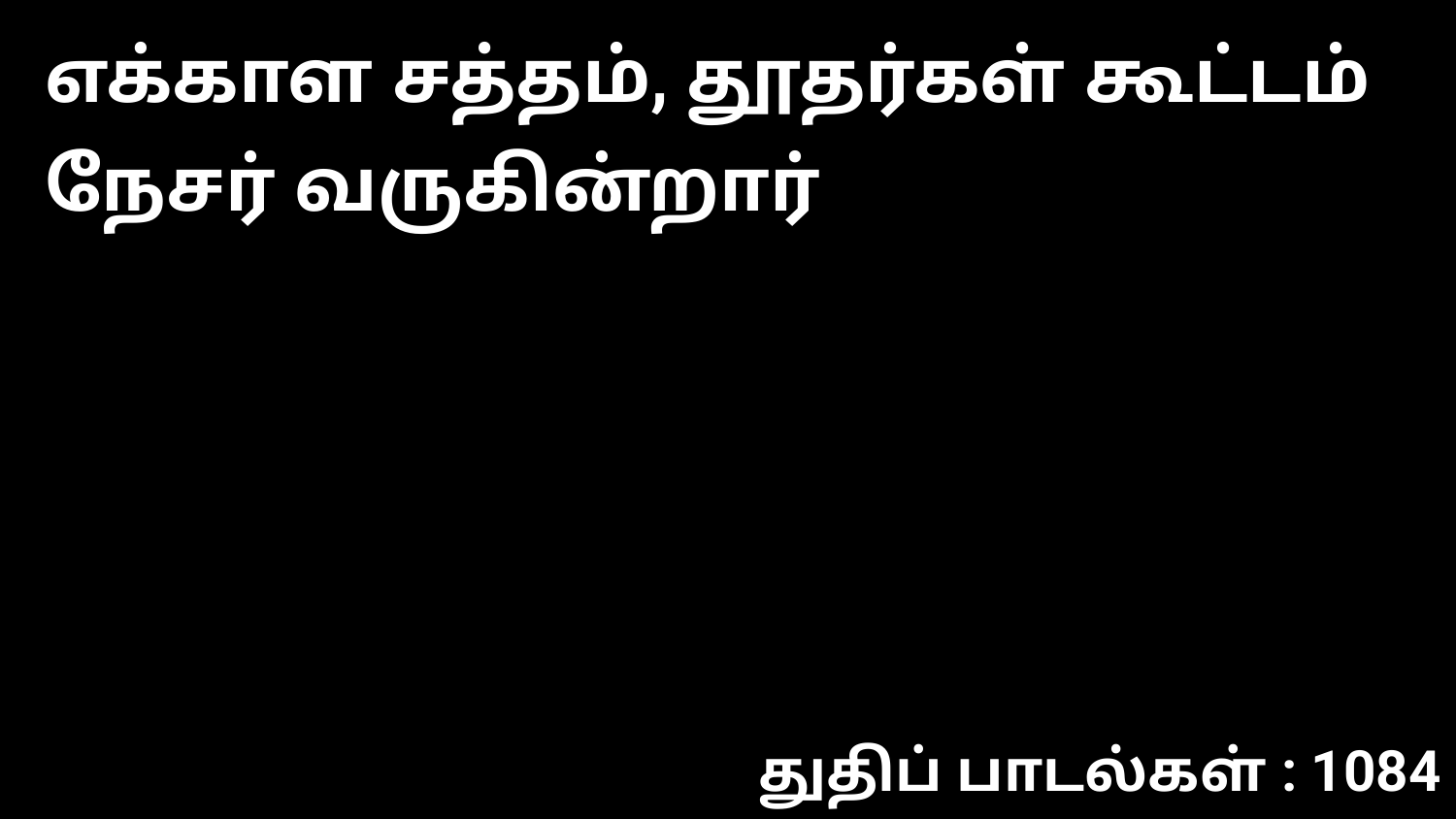

எக்காள சத்தம், தூதர்கள் கூட்டம் நேசர் வருகின்றார்
துதிப் பாடல்கள் : 1084